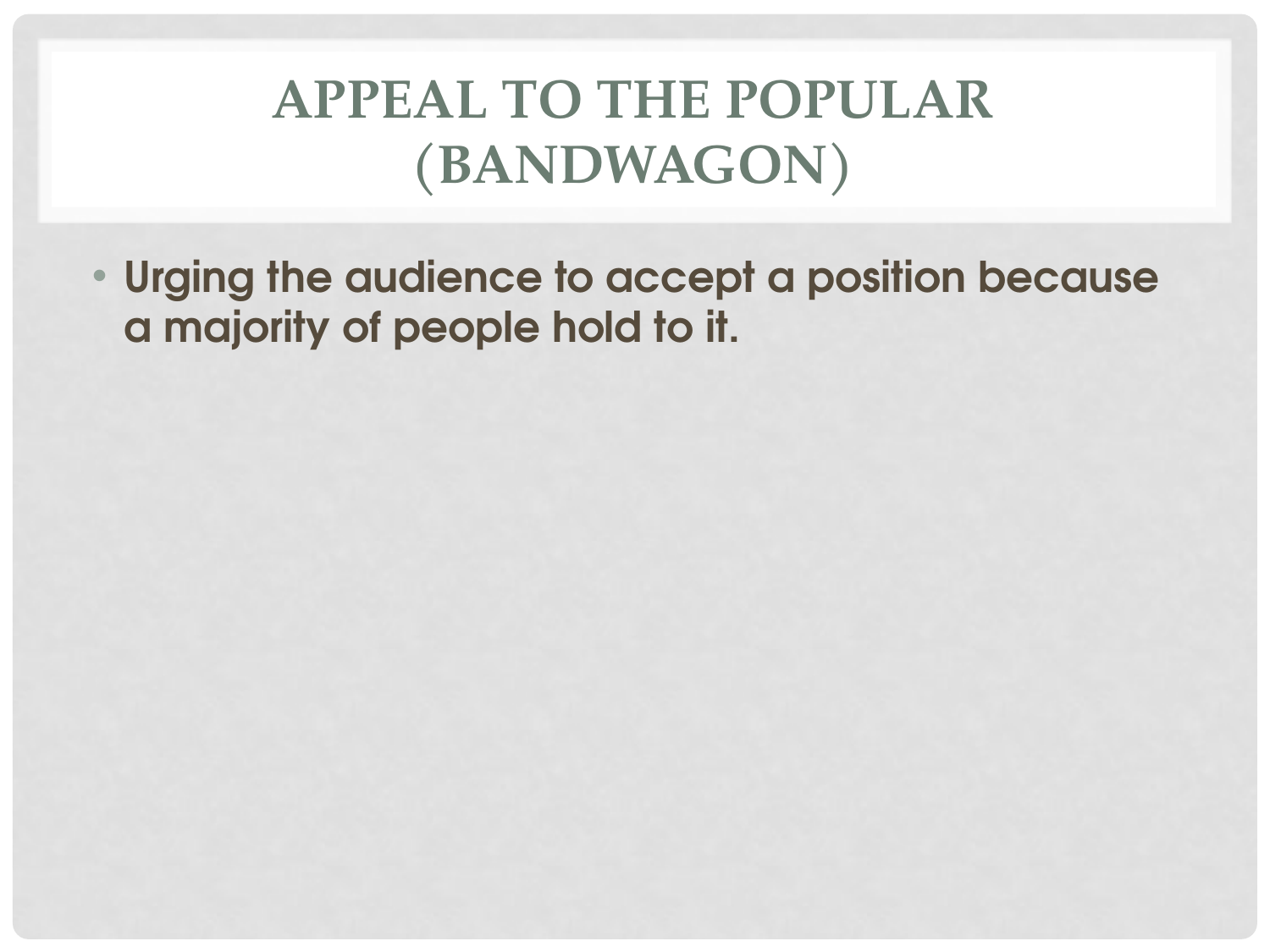

# Appeal to the Popular (Bandwagon)
Urging the audience to accept a position because a majority of people hold to it.